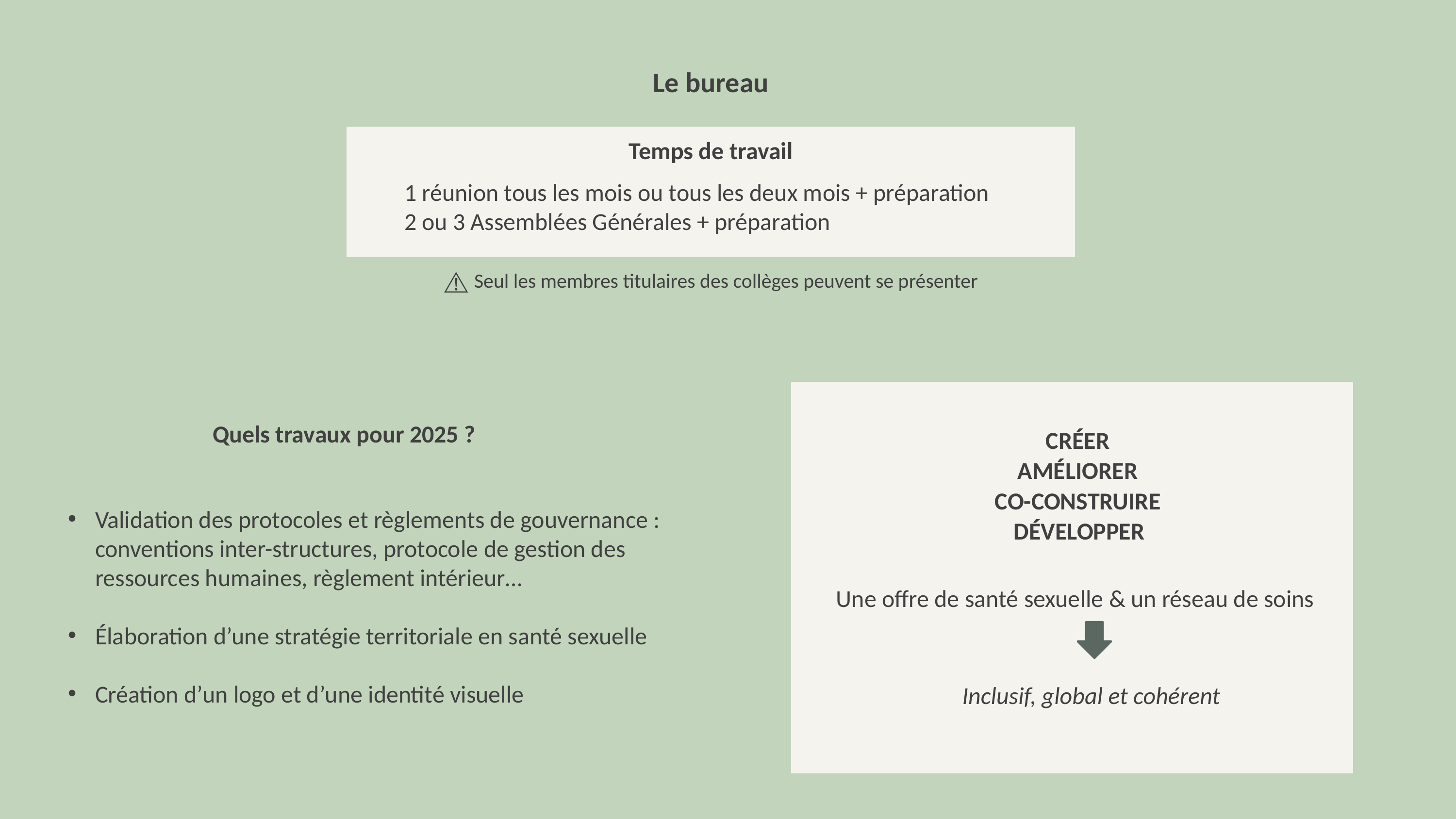

Le bureau
Temps de travail
1 réunion tous les mois ou tous les deux mois + préparation
2 ou 3 Assemblées Générales + préparation
⚠
Seul les membres titulaires des collèges peuvent se présenter

Quels travaux pour 2025 ?
CRÉER
AMÉLIORER
CO-CONSTRUIRE
Validation des protocoles et règlements de gouvernance : conventions inter-structures, protocole de gestion des ressources humaines, règlement intérieur…

Élaboration d’une stratégie territoriale en santé sexuelle

Création d’un logo et d’une identité visuelle
DÉVELOPPER
Une offre de santé sexuelle & un réseau de soins

Inclusif, global et cohérent